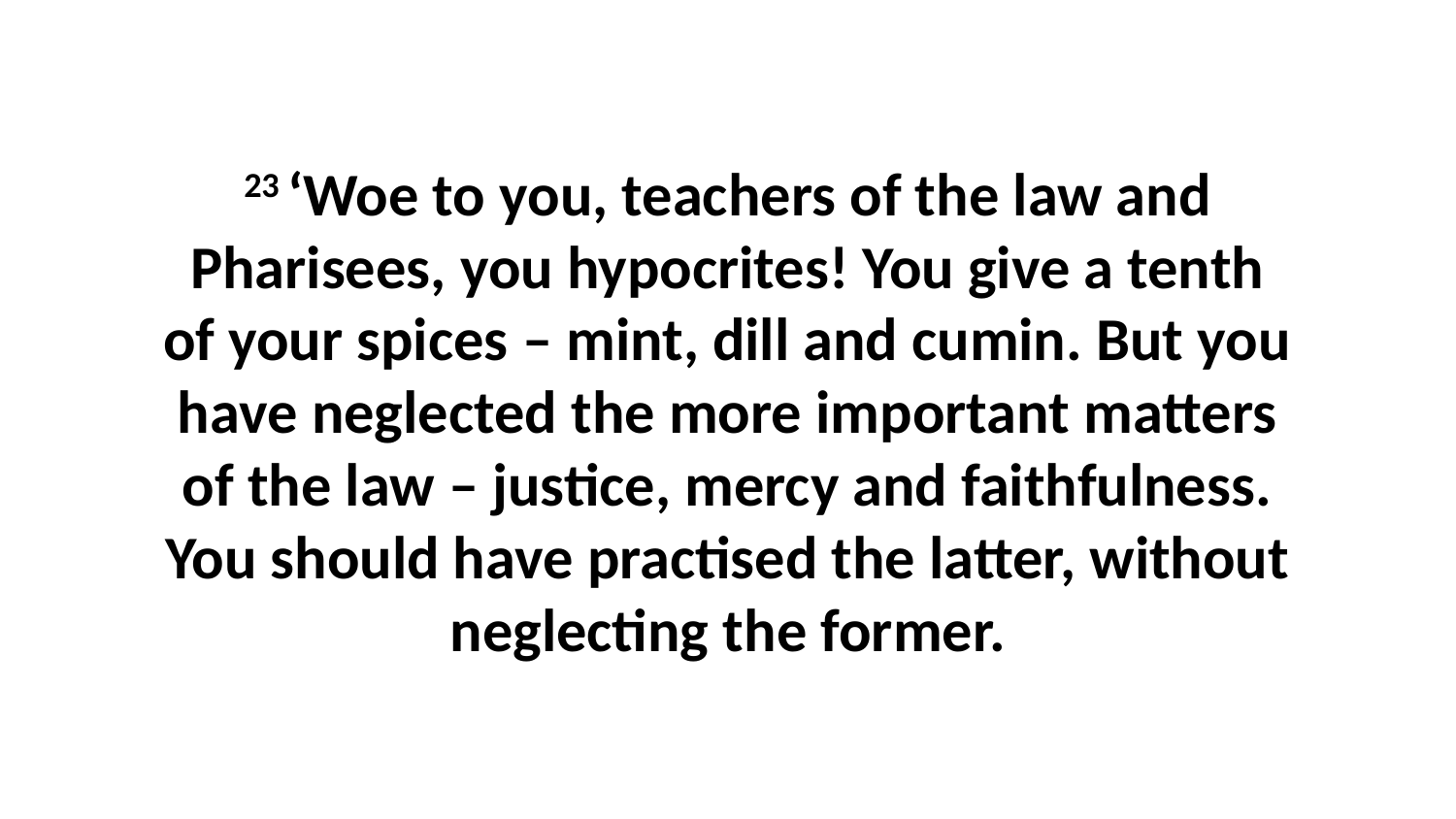

23 ‘Woe to you, teachers of the law and Pharisees, you hypocrites! You give a tenth of your spices – mint, dill and cumin. But you have neglected the more important matters of the law – justice, mercy and faithfulness. You should have practised the latter, without neglecting the former.